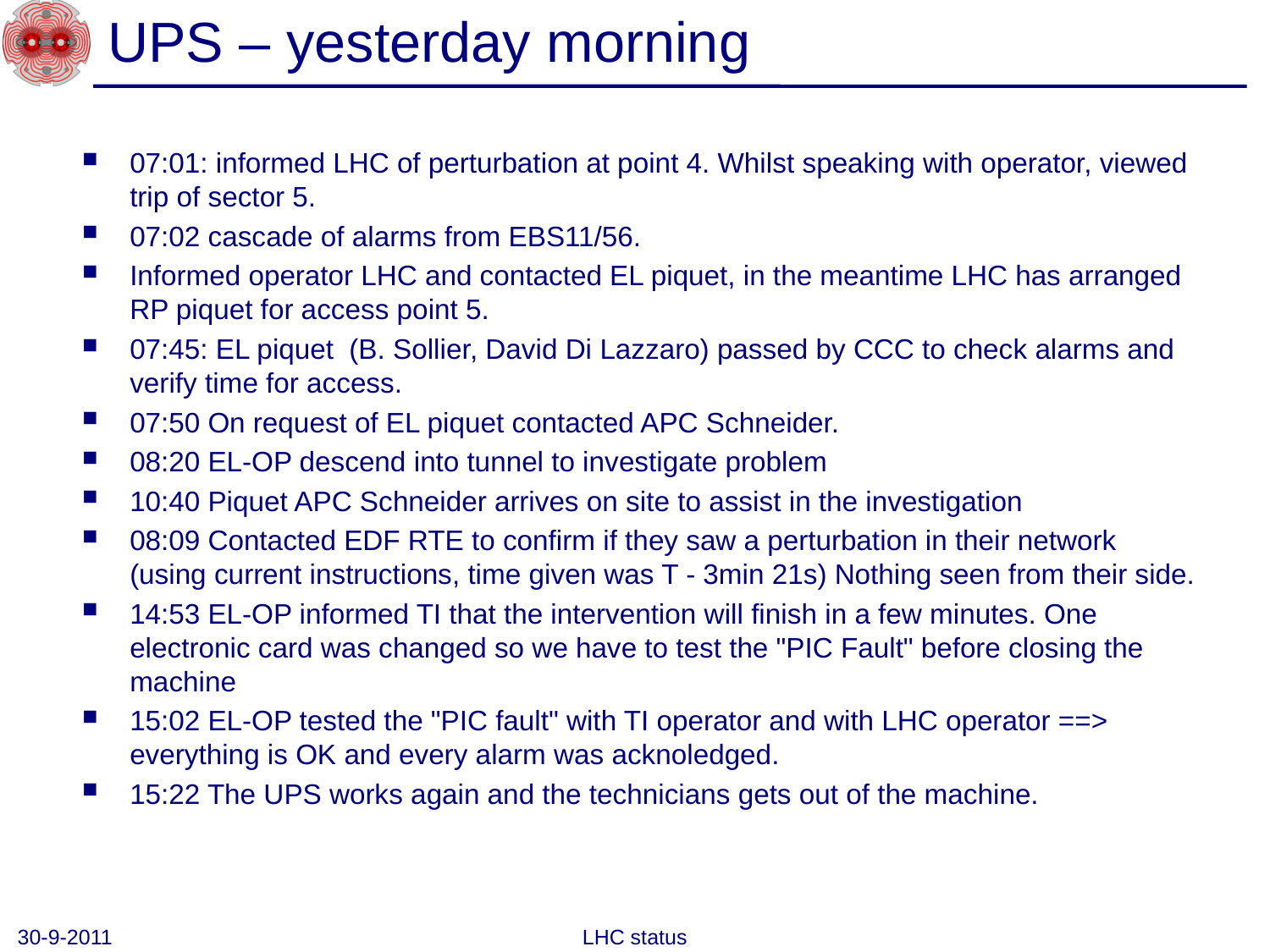

# UPS – yesterday morning
07:01: informed LHC of perturbation at point 4. Whilst speaking with operator, viewed trip of sector 5.
07:02 cascade of alarms from EBS11/56.
Informed operator LHC and contacted EL piquet, in the meantime LHC has arranged RP piquet for access point 5.
07:45: EL piquet  (B. Sollier, David Di Lazzaro) passed by CCC to check alarms and verify time for access.
07:50 On request of EL piquet contacted APC Schneider.
08:20 EL-OP descend into tunnel to investigate problem
10:40 Piquet APC Schneider arrives on site to assist in the investigation
08:09 Contacted EDF RTE to confirm if they saw a perturbation in their network (using current instructions, time given was T - 3min 21s) Nothing seen from their side.
14:53 EL-OP informed TI that the intervention will finish in a few minutes. One electronic card was changed so we have to test the "PIC Fault" before closing the machine
15:02 EL-OP tested the "PIC fault" with TI operator and with LHC operator ==> everything is OK and every alarm was acknoledged.
15:22 The UPS works again and the technicians gets out of the machine.
30-9-2011
LHC status